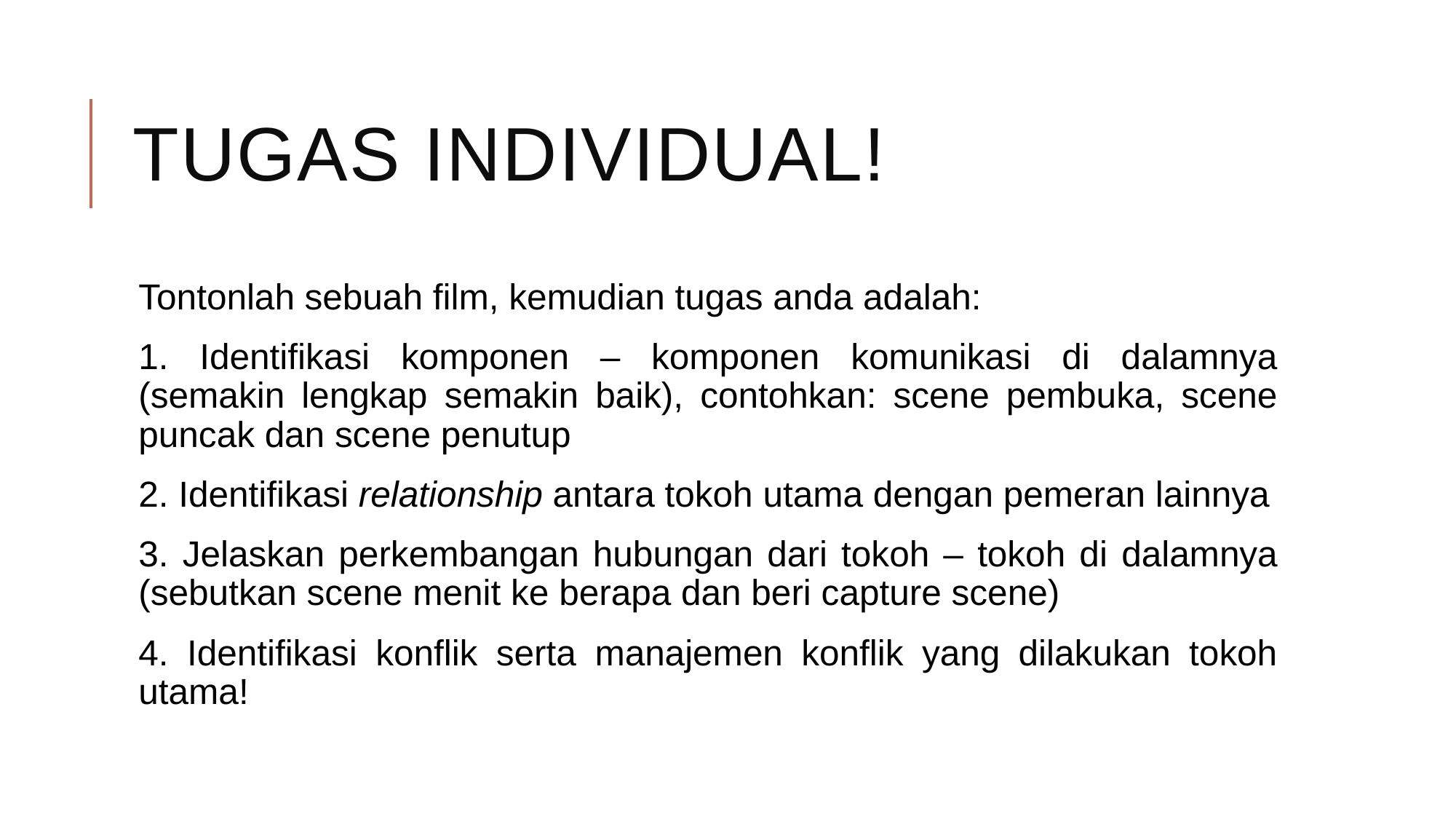

# TUGAS INDIVIDUAL!
Tontonlah sebuah film, kemudian tugas anda adalah:
1. Identifikasi komponen – komponen komunikasi di dalamnya (semakin lengkap semakin baik), contohkan: scene pembuka, scene puncak dan scene penutup
2. Identifikasi relationship antara tokoh utama dengan pemeran lainnya
3. Jelaskan perkembangan hubungan dari tokoh – tokoh di dalamnya (sebutkan scene menit ke berapa dan beri capture scene)
4. Identifikasi konflik serta manajemen konflik yang dilakukan tokoh utama!